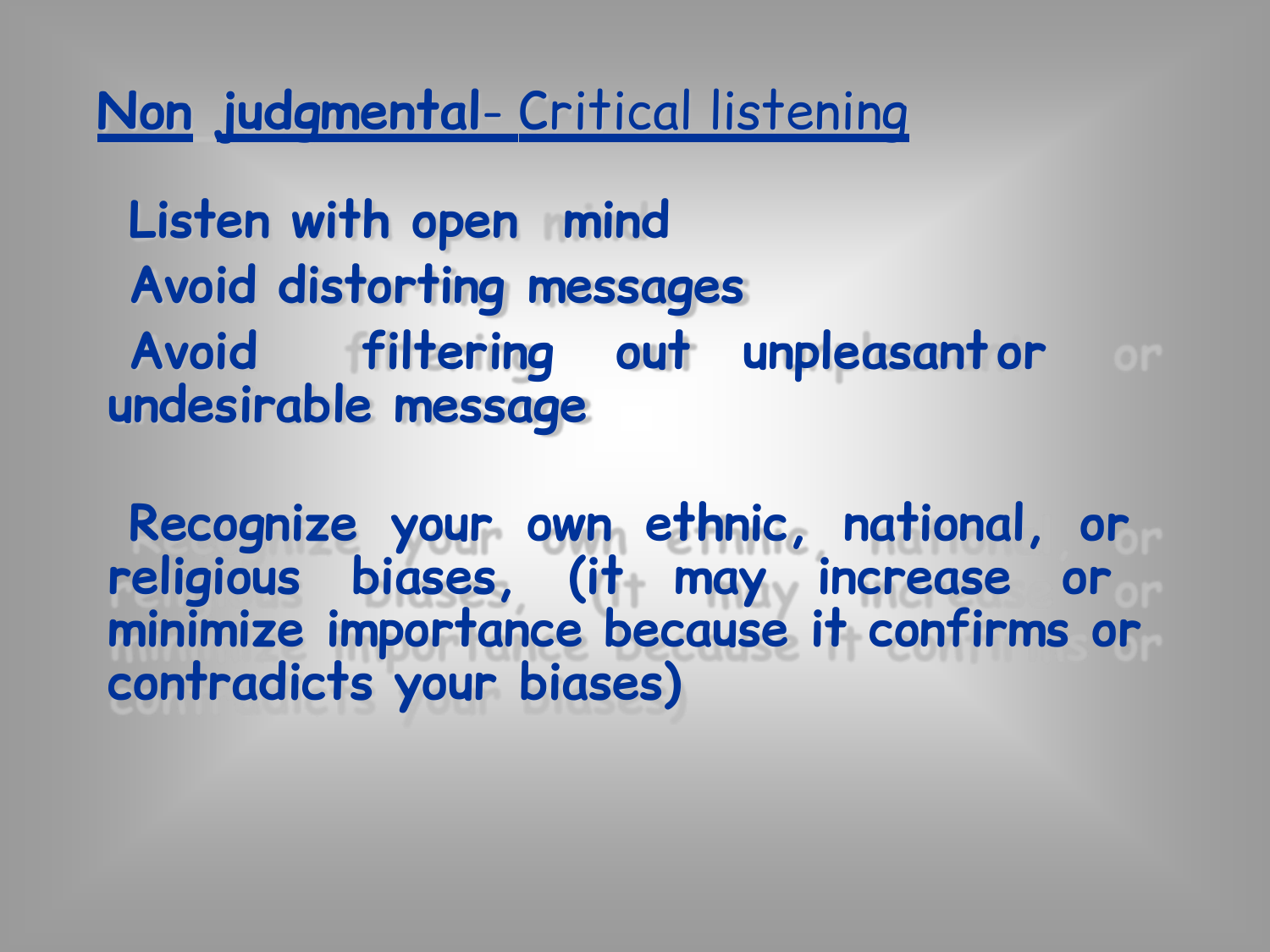

# Non	judgmental- Critical listening

Listen with open	mind  Avoid distorting messages
Avoid	filtering	out	unpleasant	or  undesirable message

Recognize your own ethnic, national, or  religious biases, (it may increase or  minimize importance because it confirms or  contradicts your biases)